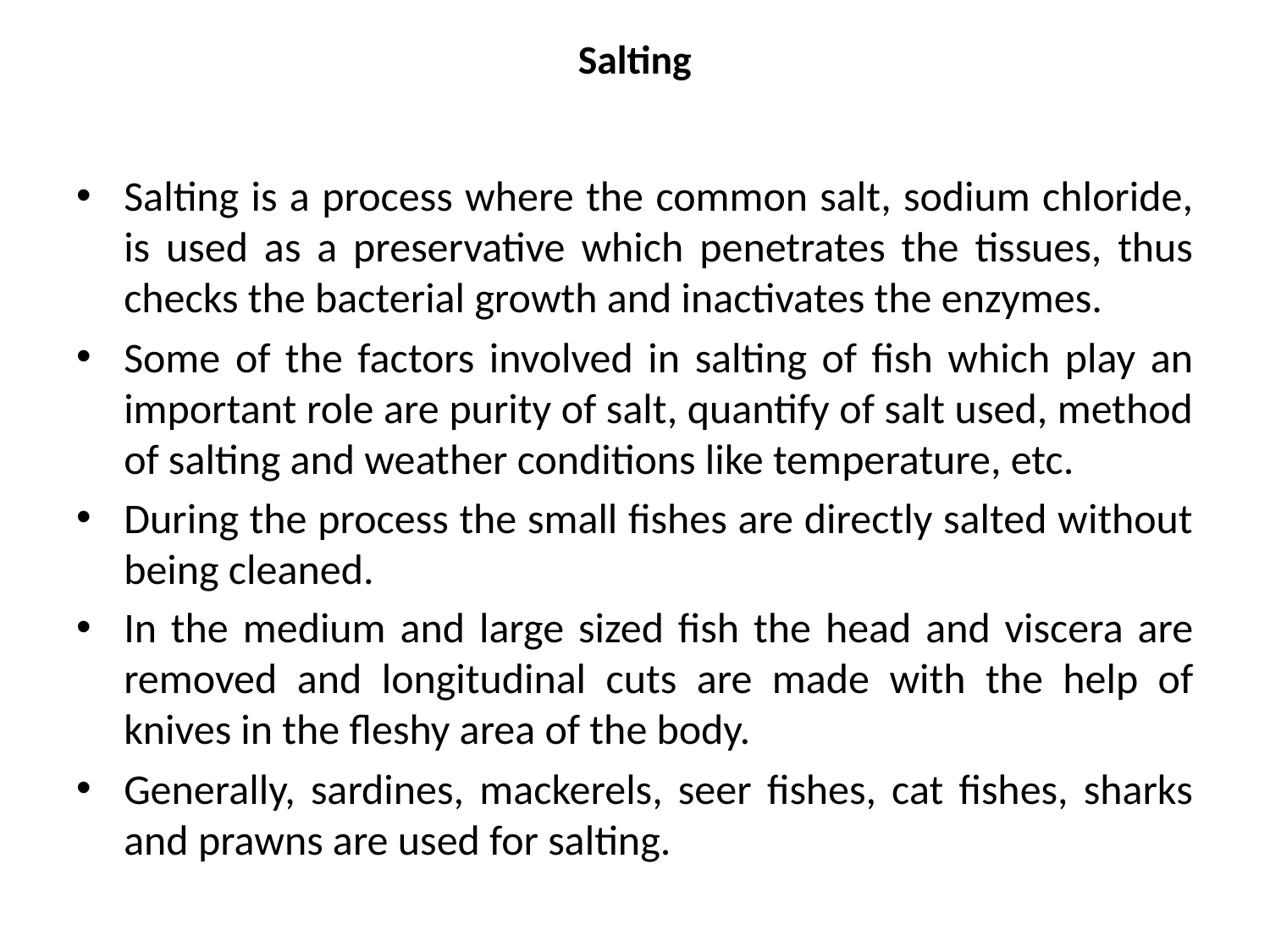

# Salting
Salting is a process where the common salt, sodium chloride, is used as a preservative which penetrates the tissues, thus checks the bacterial growth and inactivates the enzymes.
Some of the factors involved in salting of fish which play an important role are purity of salt, quantify of salt used, method of salting and weather conditions like temperature, etc.
During the process the small fishes are directly salted without being cleaned.
In the medium and large sized fish the head and viscera are removed and longitudinal cuts are made with the help of knives in the fleshy area of the body.
Generally, sardines, mackerels, seer fishes, cat fishes, sharks and prawns are used for salting.